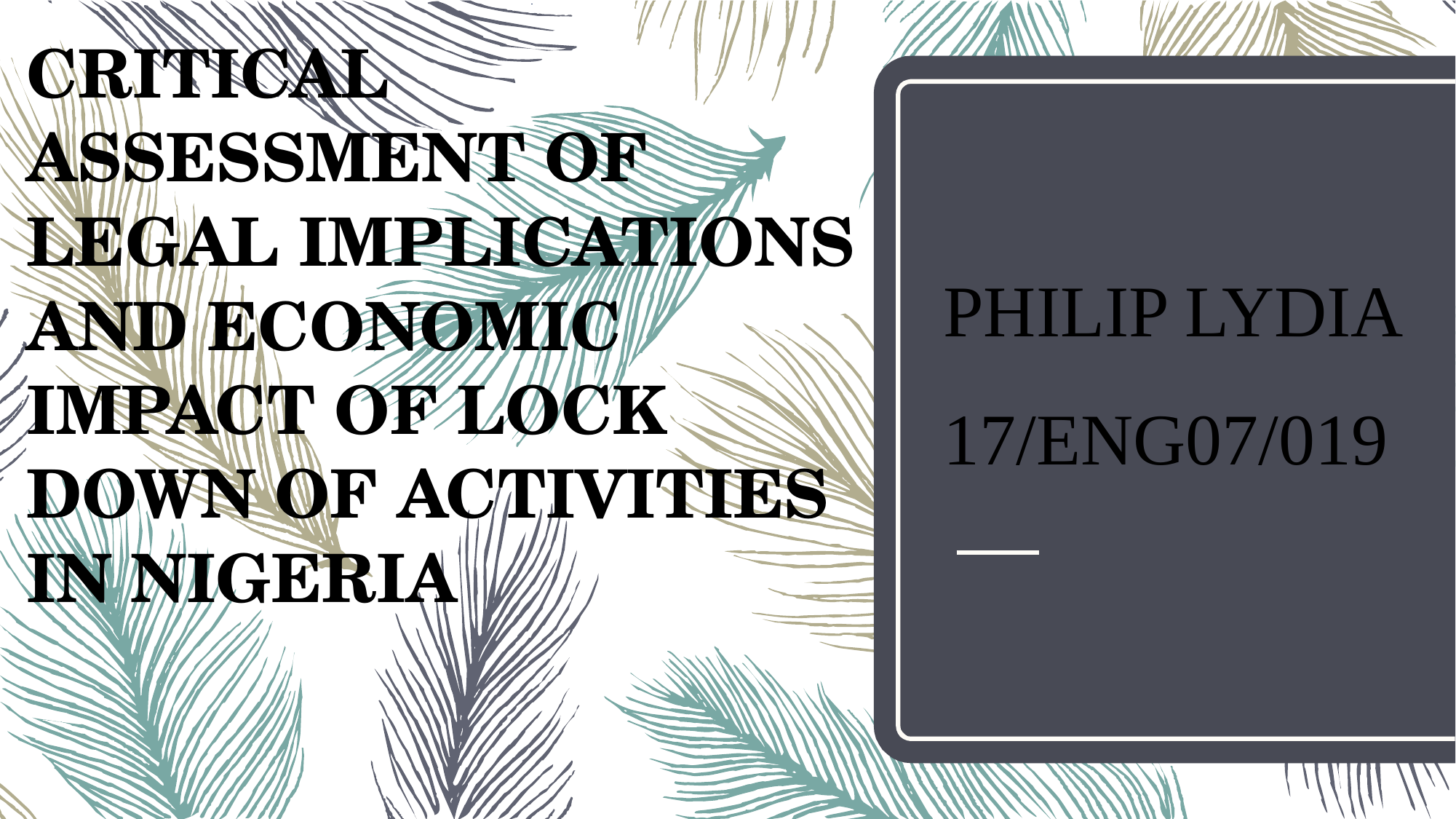

# CRITICAL ASSESSMENT OF LEGAL IMPLICATIONS AND ECONOMIC IMPACT OF LOCK DOWN OF ACTIVITIES IN NIGERIA
PHILIP LYDIA
17/ENG07/019